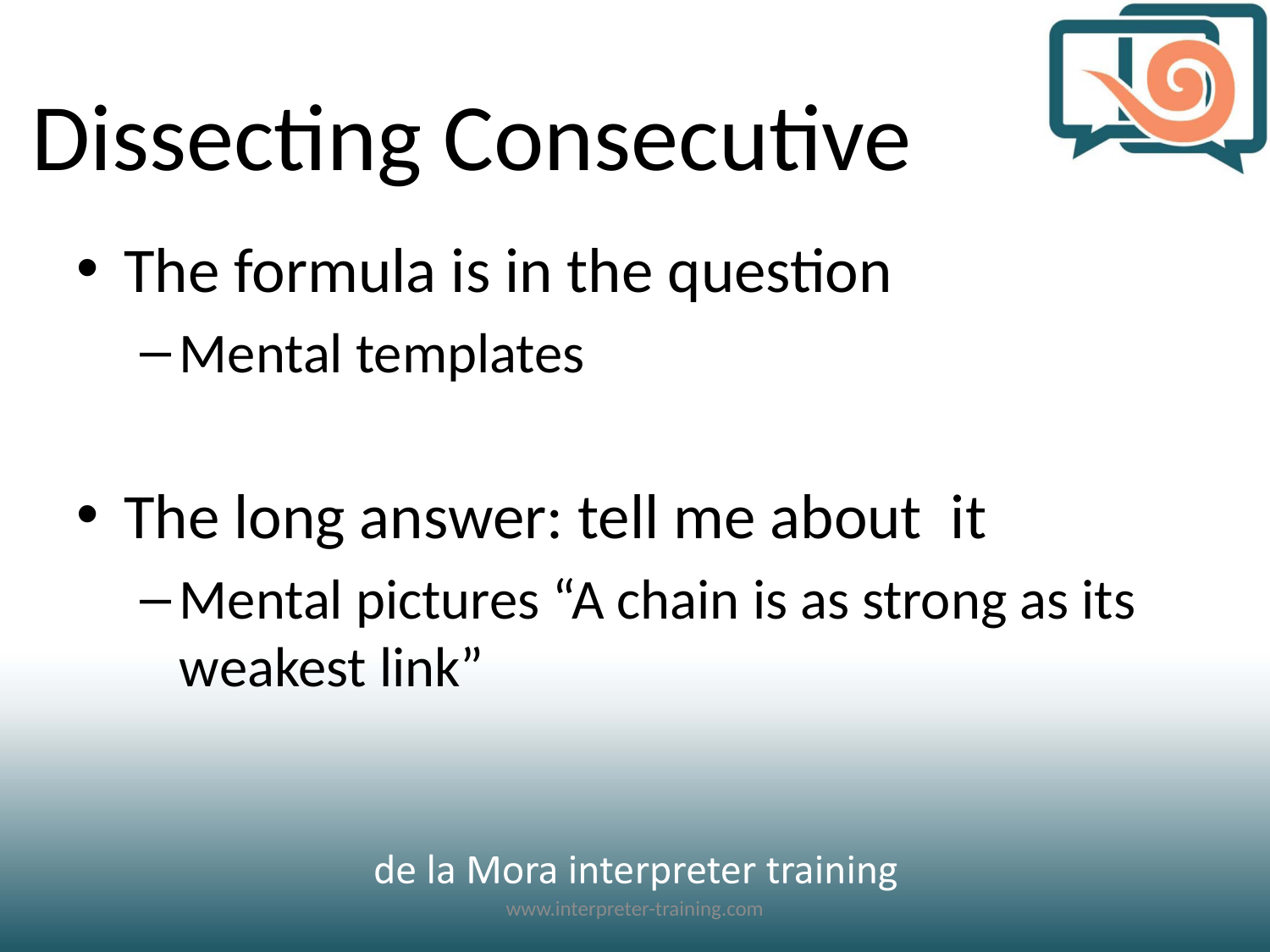

# Dissecting Consecutive
The formula is in the question
Mental templates

The long answer: tell me about  it
Mental pictures “A chain is as strong as its weakest link”

www.interpreter-training.com